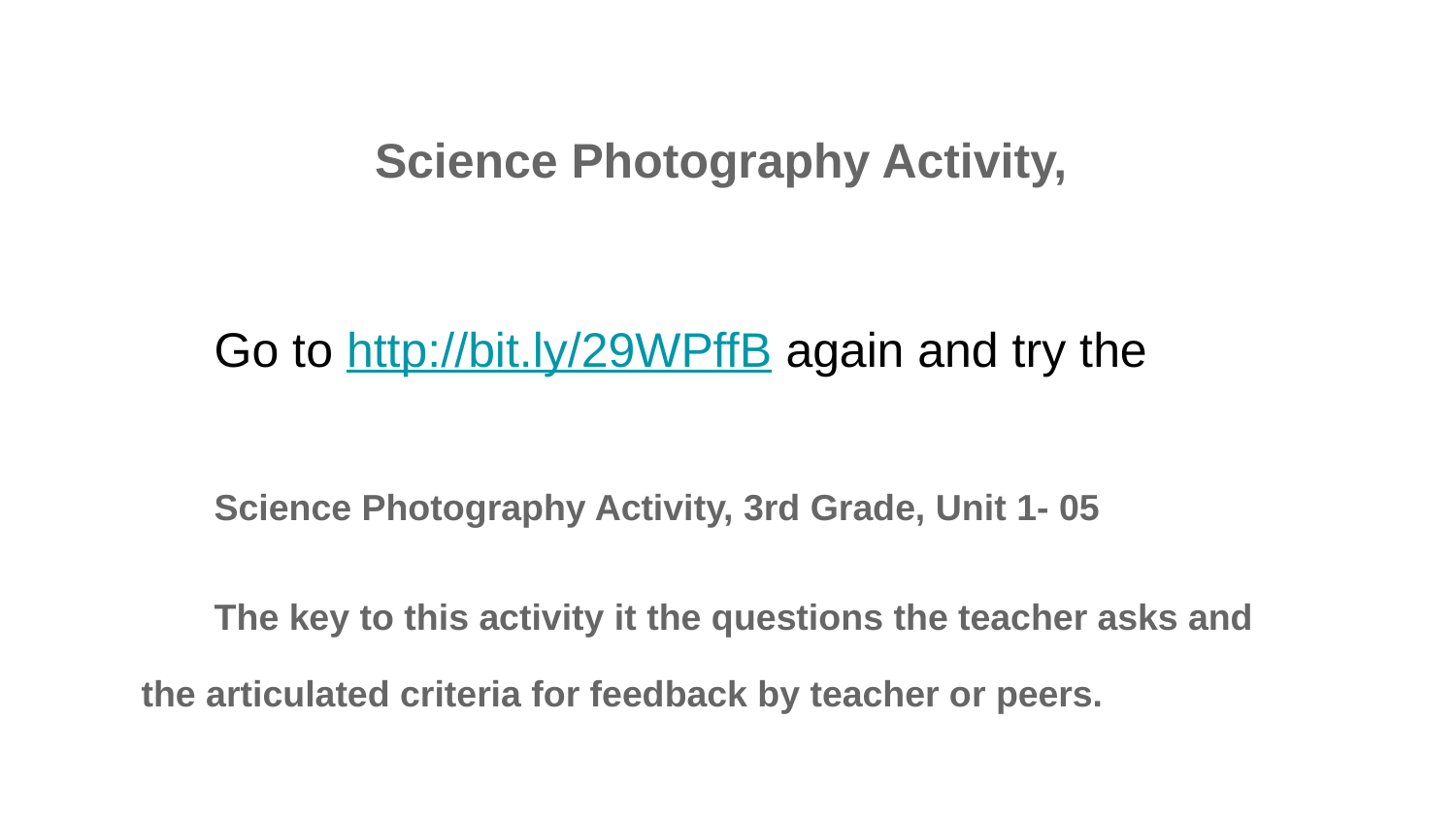

# Science Photography Activity,

Go to http://bit.ly/29WPffB again and try the

Science Photography Activity, 3rd Grade, Unit 1- 05
The key to this activity it the questions the teacher asks and the articulated criteria for feedback by teacher or peers.